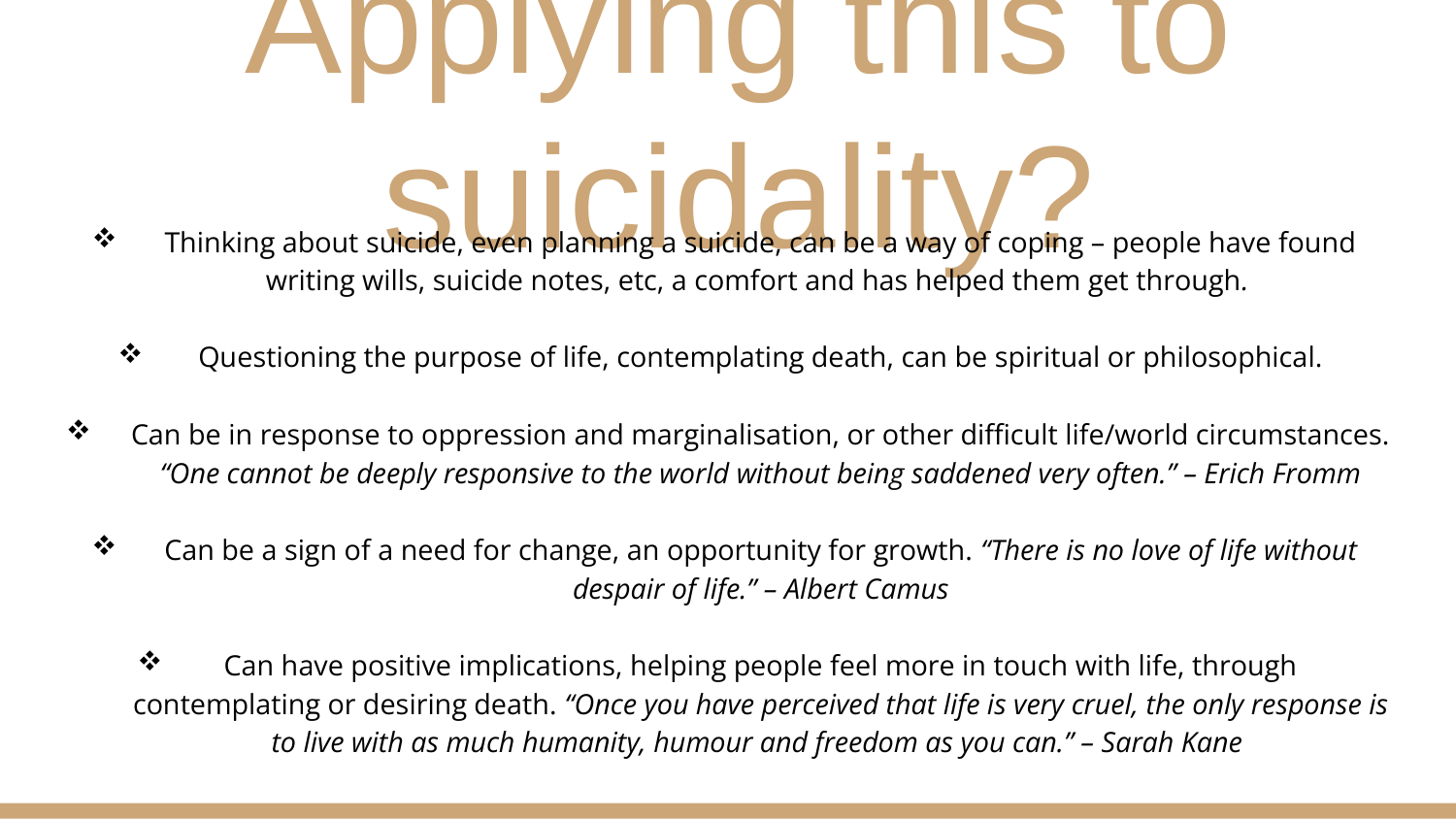

# Applying this to suicidality?
Thinking about suicide, even planning a suicide, can be a way of coping – people have found writing wills, suicide notes, etc, a comfort and has helped them get through.

Questioning the purpose of life, contemplating death, can be spiritual or philosophical.

Can be in response to oppression and marginalisation, or other difficult life/world circumstances. “One cannot be deeply responsive to the world without being saddened very often.” – Erich Fromm

Can be a sign of a need for change, an opportunity for growth. “There is no love of life without despair of life.” – Albert Camus

Can have positive implications, helping people feel more in touch with life, through contemplating or desiring death. “Once you have perceived that life is very cruel, the only response is to live with as much humanity, humour and freedom as you can.” – Sarah Kane